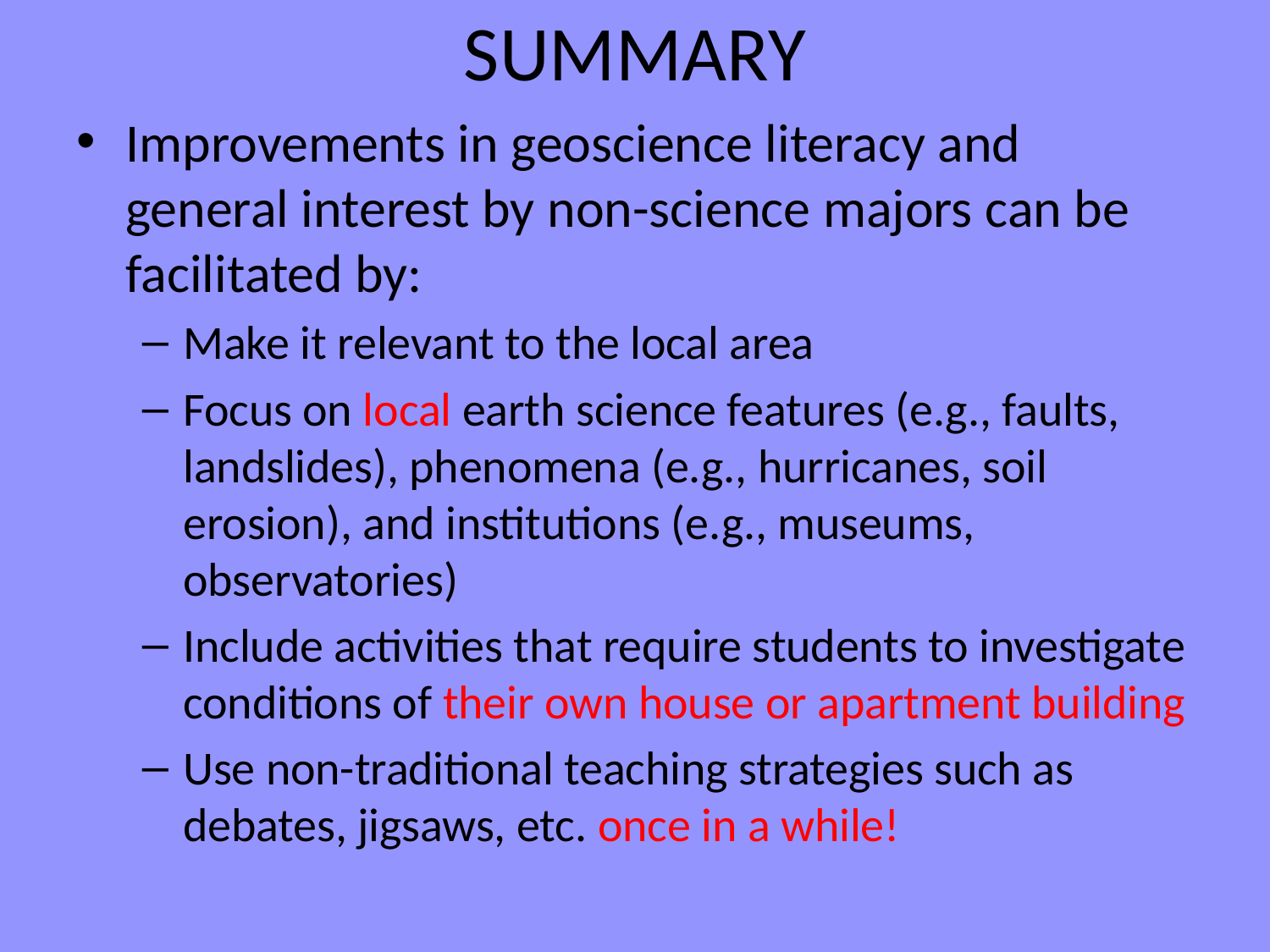

# SUMMARY
Improvements in geoscience literacy and general interest by non-science majors can be facilitated by:
Make it relevant to the local area
Focus on local earth science features (e.g., faults, landslides), phenomena (e.g., hurricanes, soil erosion), and institutions (e.g., museums, observatories)
Include activities that require students to investigate conditions of their own house or apartment building
Use non-traditional teaching strategies such as debates, jigsaws, etc. once in a while!